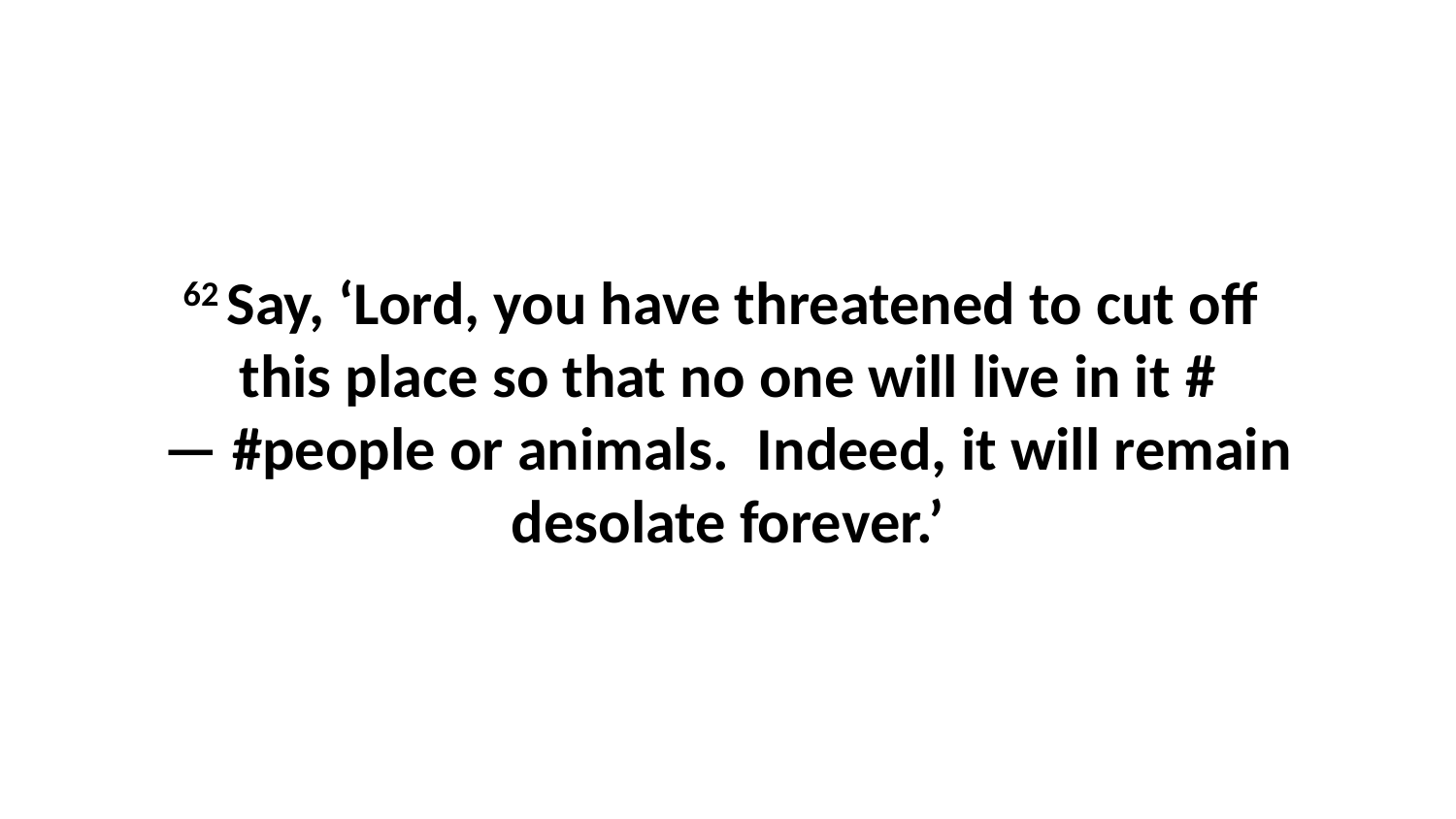

62 Say, ‘Lord, you have threatened to cut off  this place so that no one will live in it #— #people or animals.  Indeed, it will remain desolate forever.’